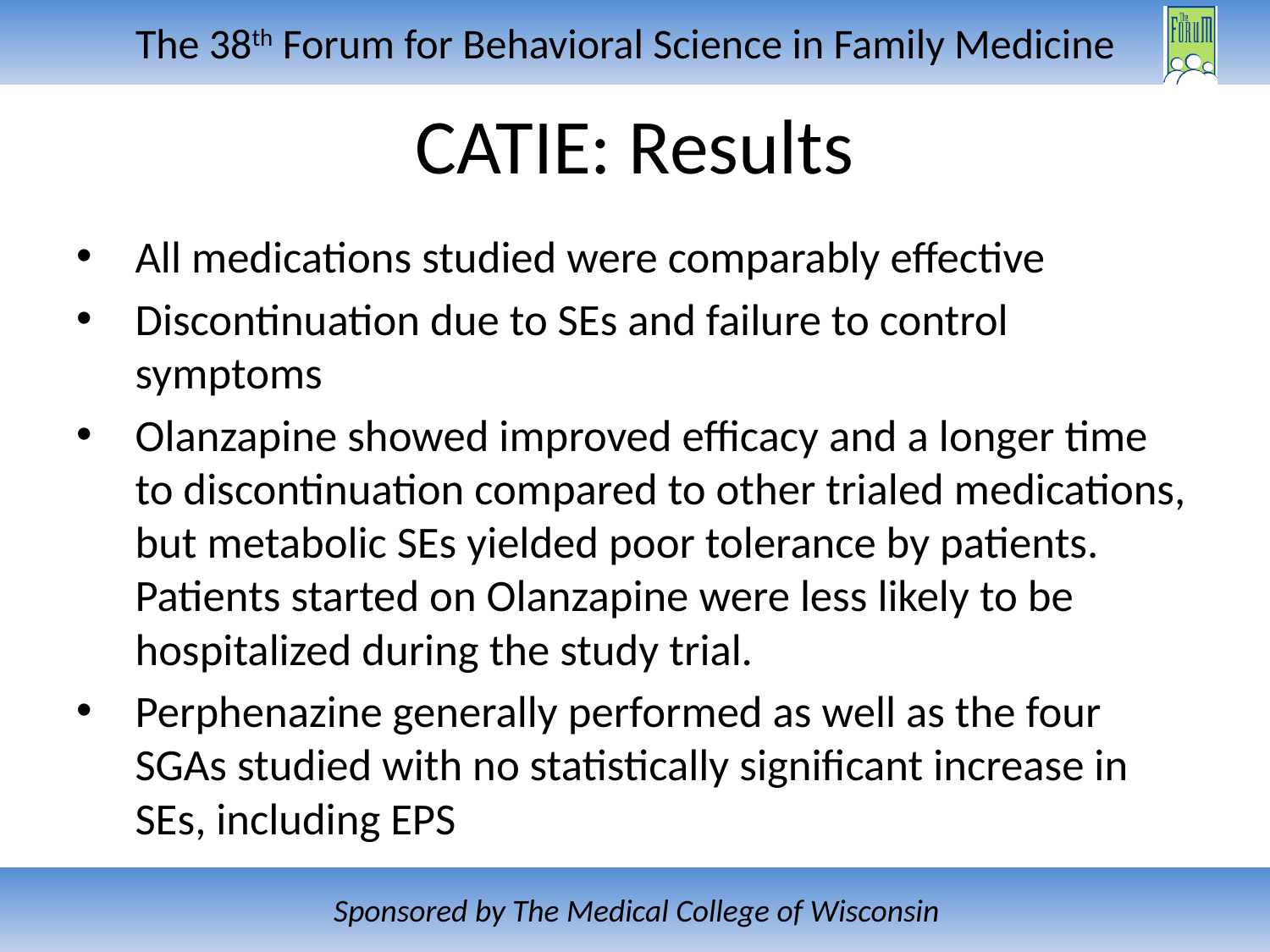

CATIE: Results
All medications studied were comparably effective
Discontinuation due to SEs and failure to control symptoms
Olanzapine showed improved efficacy and a longer time to discontinuation compared to other trialed medications, but metabolic SEs yielded poor tolerance by patients. Patients started on Olanzapine were less likely to be hospitalized during the study trial.
Perphenazine generally performed as well as the four SGAs studied with no statistically significant increase in SEs, including EPS